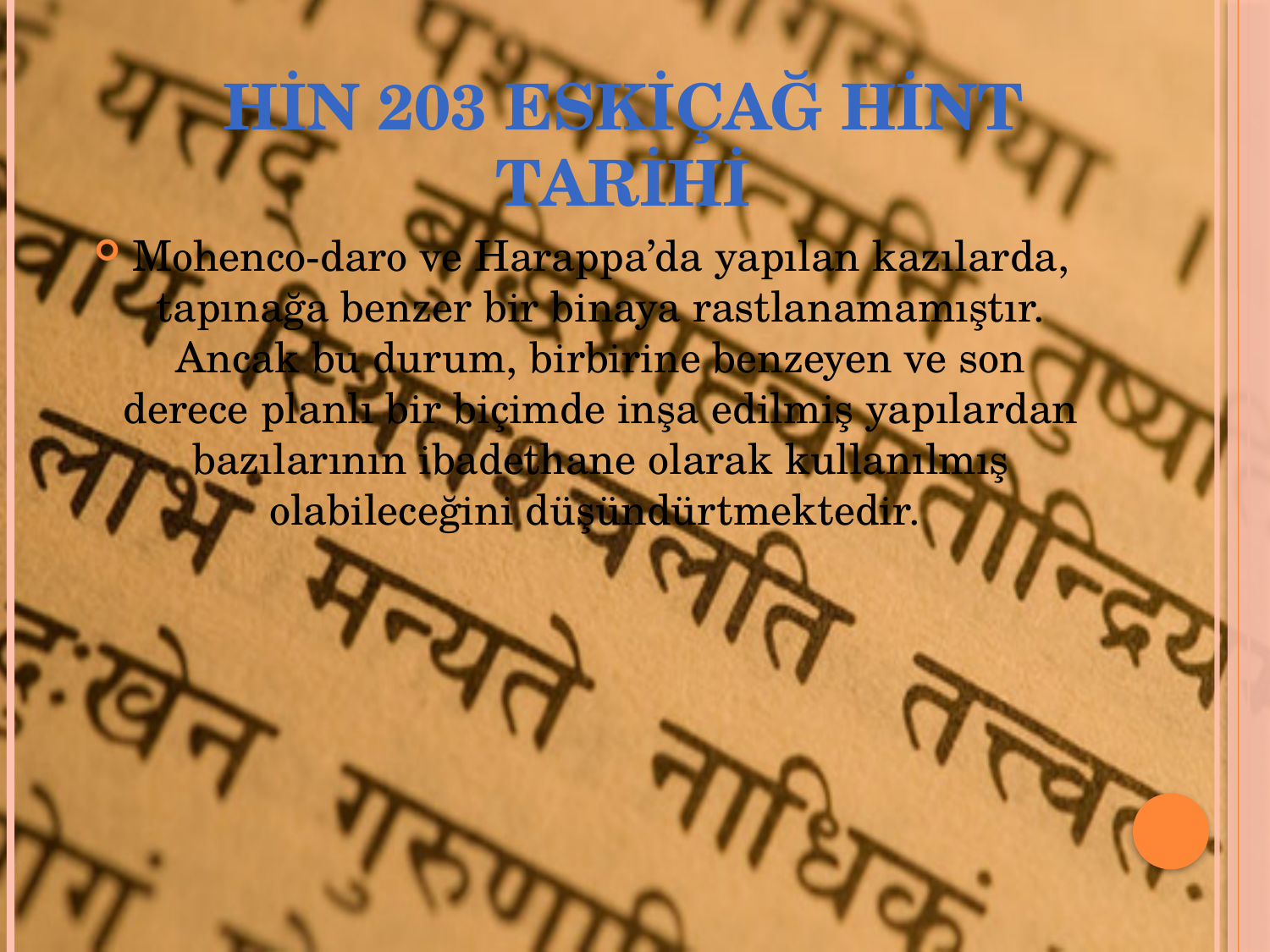

# Hin 203 eskiçağ hint tarihi

Mohenco-daro ve Harappa’da yapılan kazılarda, tapınağa benzer bir binaya rastlanamamıştır. Ancak bu durum, birbirine benzeyen ve son derece planlı bir biçimde inşa edilmiş yapılardan bazılarının ibadethane olarak kullanılmış olabileceğini düşündürtmektedir.